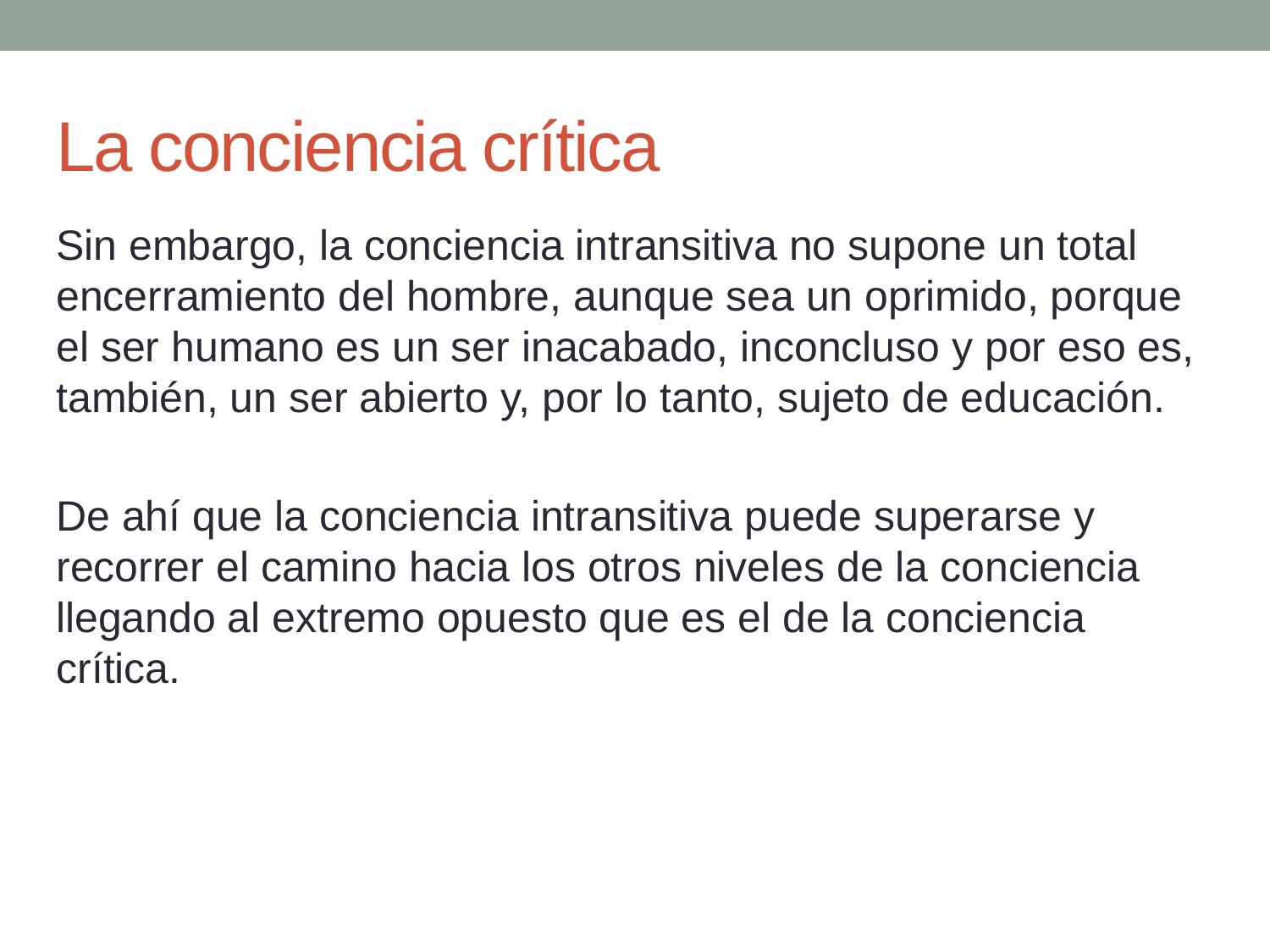

# La conciencia crítica
Sin embargo, la conciencia intransitiva no supone un total encerramiento del hombre, aunque sea un oprimido, porque el ser humano es un ser inacabado, inconcluso y por eso es, también, un ser abierto y, por lo tanto, sujeto de educación.

De ahí que la conciencia intransitiva puede superarse y recorrer el camino hacia los otros niveles de la conciencia llegando al extremo opuesto que es el de la conciencia crítica.